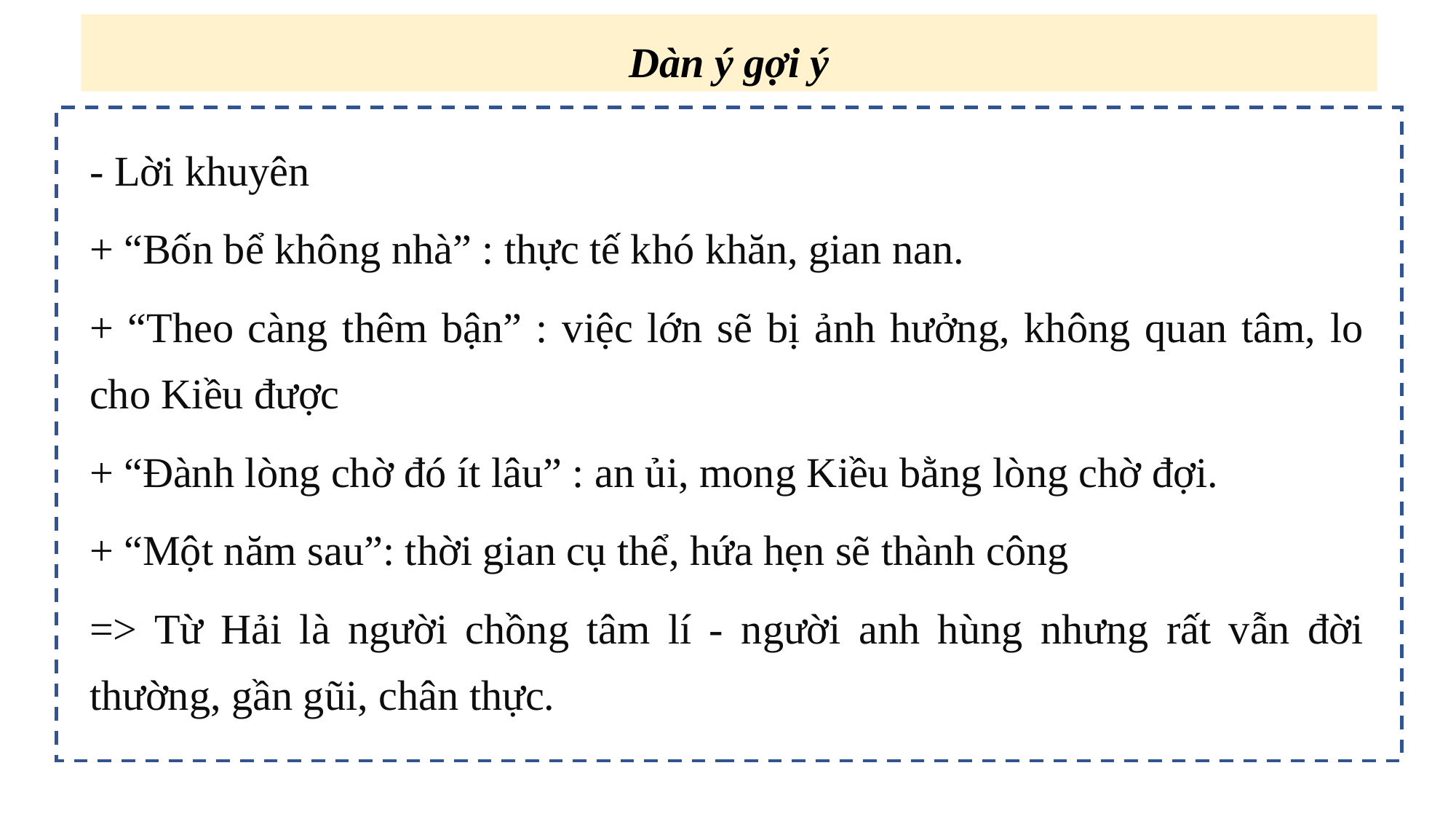

Dàn ý gợi ý

- Lời khuyên
+ “Bốn bể không nhà” : thực tế khó khăn, gian nan.
+ “Theo càng thêm bận” : việc lớn sẽ bị ảnh hưởng, không quan tâm, lo cho Kiều được
+ “Đành lòng chờ đó ít lâu” : an ủi, mong Kiều bằng lòng chờ đợi.
+ “Một năm sau”: thời gian cụ thể, hứa hẹn sẽ thành công
=> Từ Hải là người chồng tâm lí - người anh hùng nhưng rất vẫn đời thường, gần gũi, chân thực.